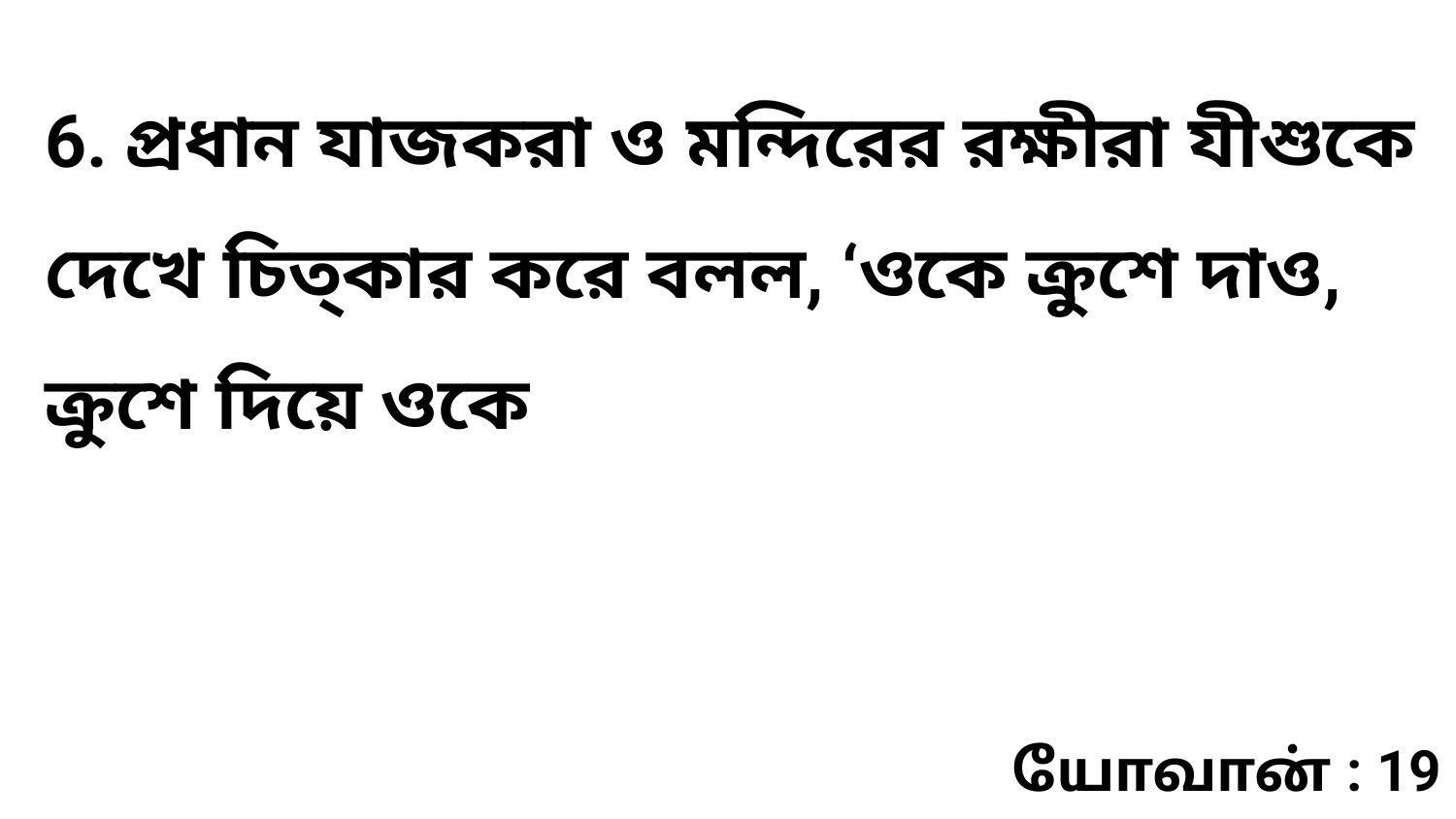

6. প্রধান যাজকরা ও মন্দিরের রক্ষীরা যীশুকে দেখে চিত্‌কার করে বলল, ‘ওকে ক্রুশে দাও, ক্রুশে দিয়ে ওকে
யோவான் : 19